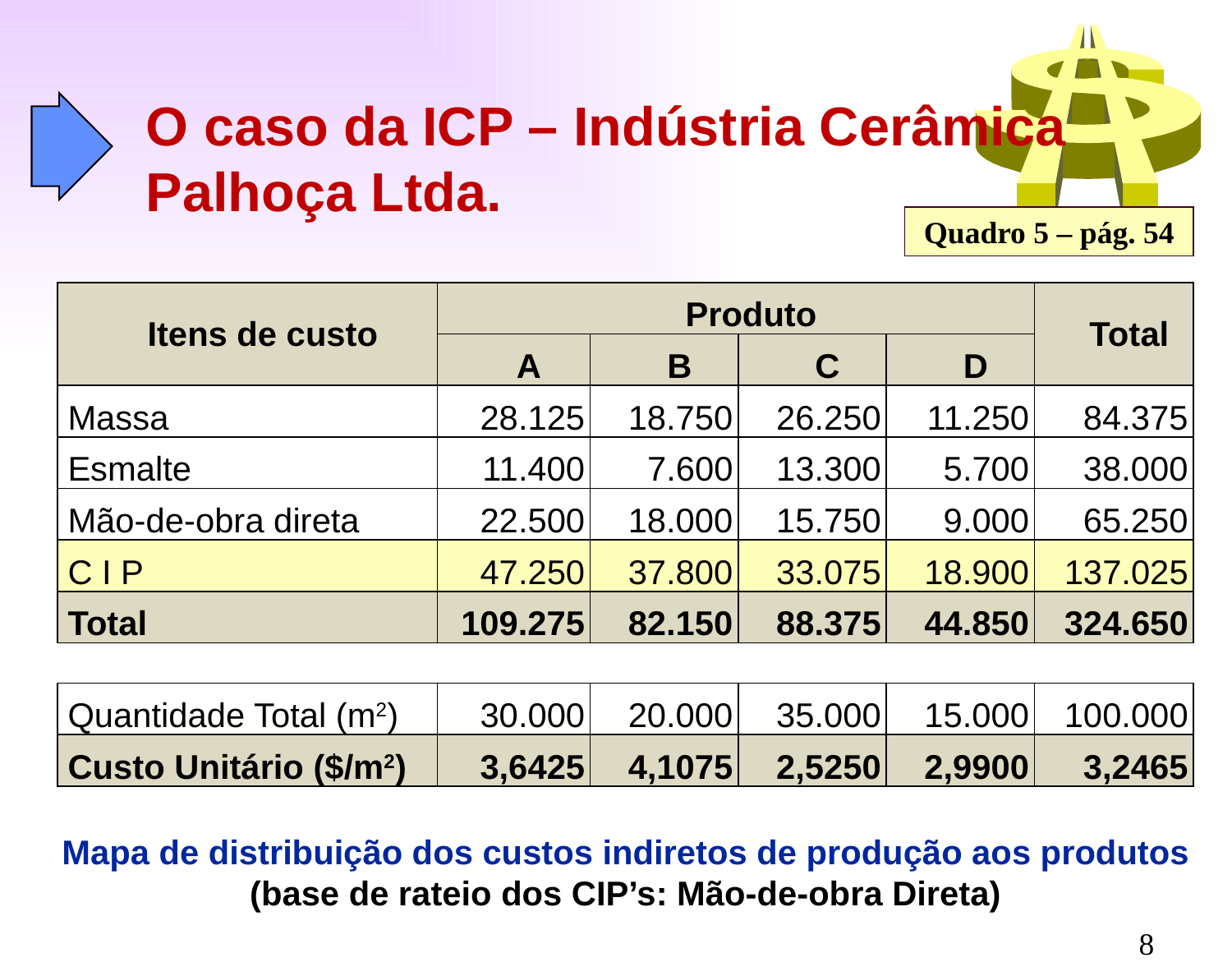

O caso da ICP – Indústria Cerâmica Palhoça Ltda.

Quadro 5 – pág. 54
| Itens de custo | Produto |  |  |  | Total |
| --- | --- | --- | --- | --- | --- |
|  | A | B | C | D |  |
| Massa | 28.125 | 18.750 | 26.250 | 11.250 | 84.375 |
| Esmalte | 11.400 | 7.600 | 13.300 | 5.700 | 38.000 |
| Mão-de-obra direta | 22.500 | 18.000 | 15.750 | 9.000 | 65.250 |
| C I P | 47.250 | 37.800 | 33.075 | 18.900 | 137.025 |
| Total | 109.275 | 82.150 | 88.375 | 44.850 | 324.650 |
|  |  |  |  |  |  |
| Quantidade Total (m2) | 30.000 | 20.000 | 35.000 | 15.000 | 100.000 |
| Custo Unitário ($/m2) | 3,6425 | 4,1075 | 2,5250 | 2,9900 | 3,2465 |
Mapa de distribuição dos custos indiretos de produção aos produtos
(base de rateio dos CIP’s: Mão-de-obra Direta)